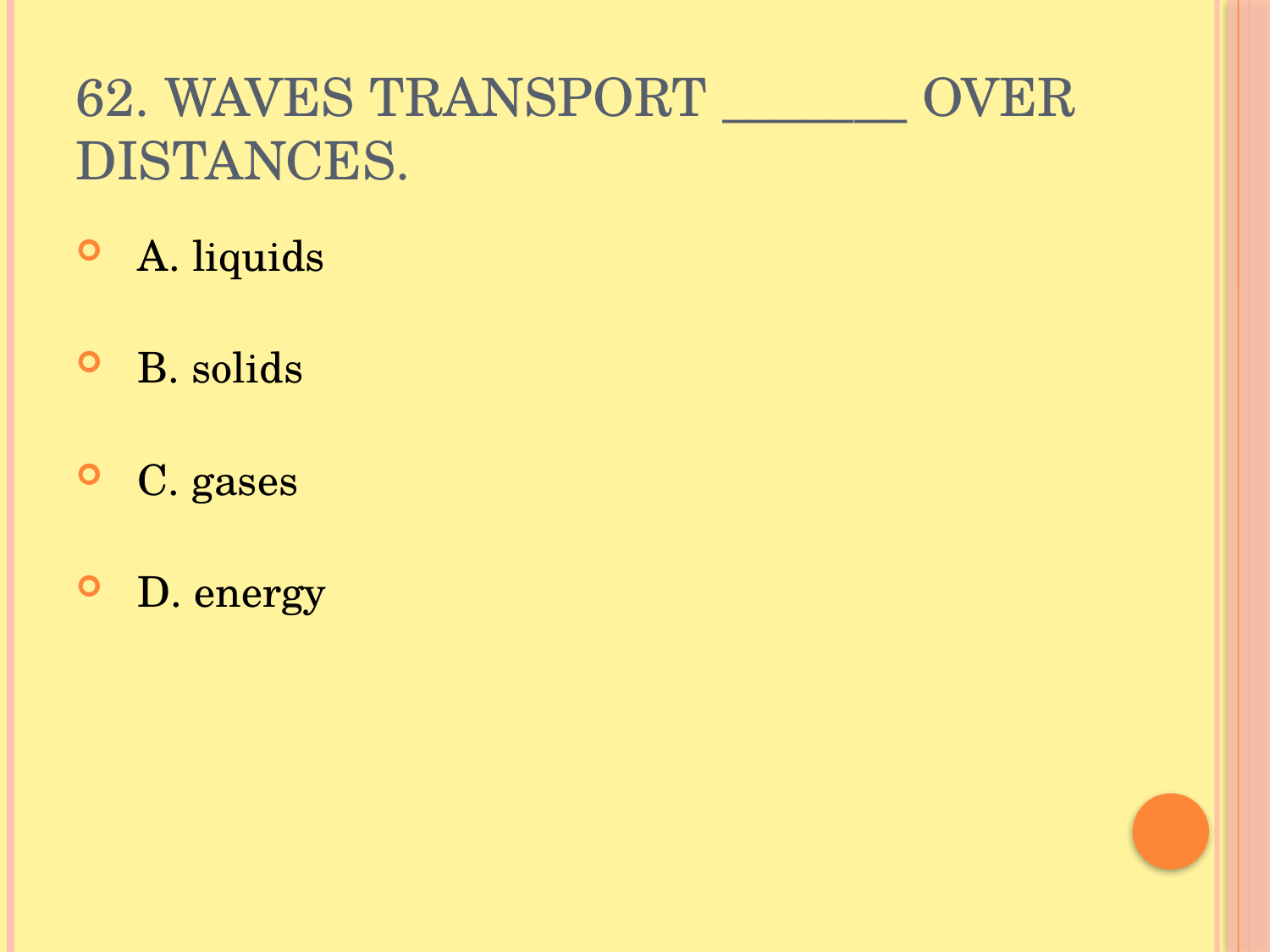

# 62. Waves transport _______ over distances.
  A. liquids
  B. solids
  C. gases
  D. energy